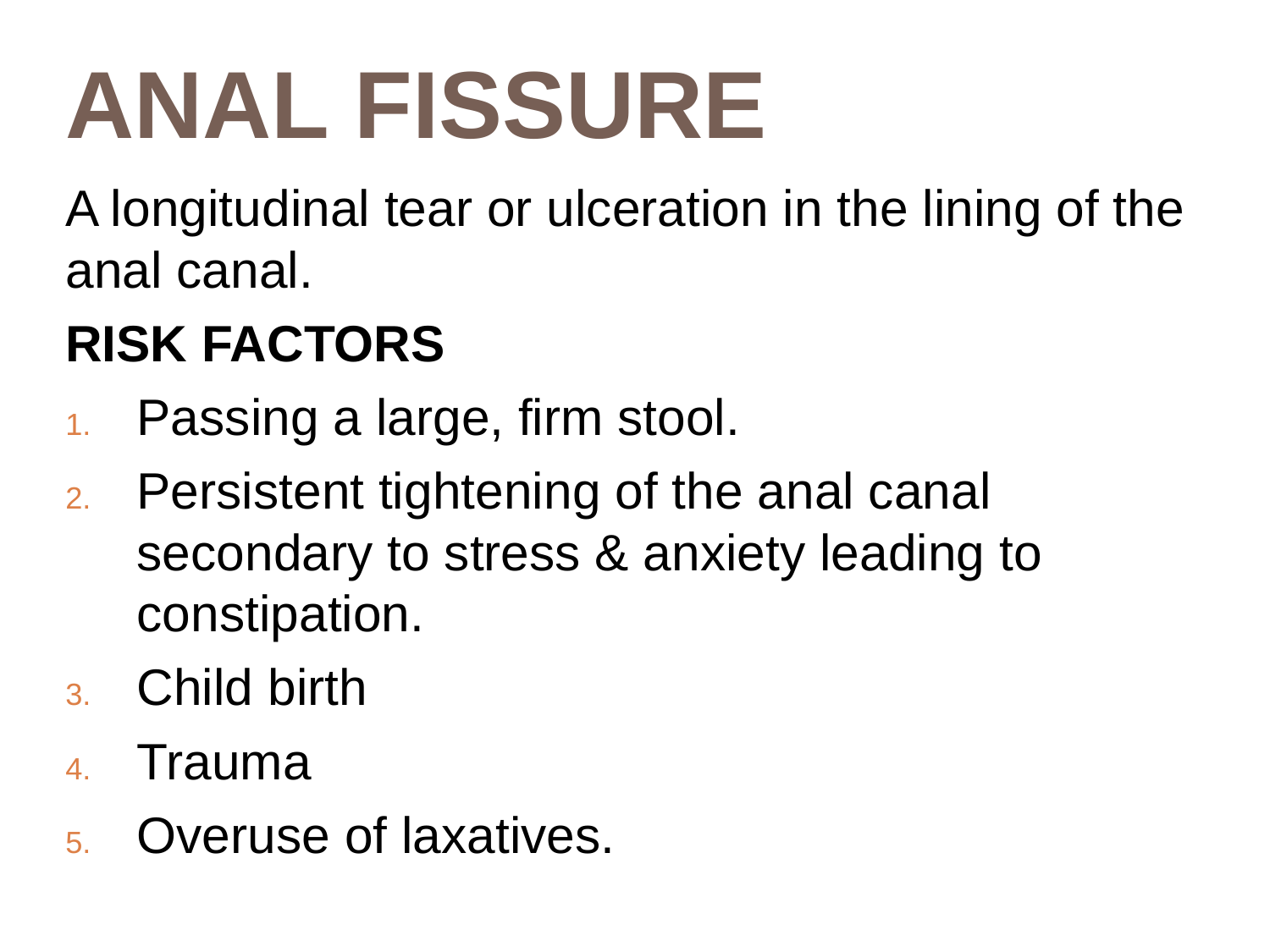

# ANAL FISSURE
A longitudinal tear or ulceration in the lining of the anal canal.
RISK FACTORS
Passing a large, firm stool.
Persistent tightening of the anal canal secondary to stress & anxiety leading to constipation.
Child birth
Trauma
Overuse of laxatives.